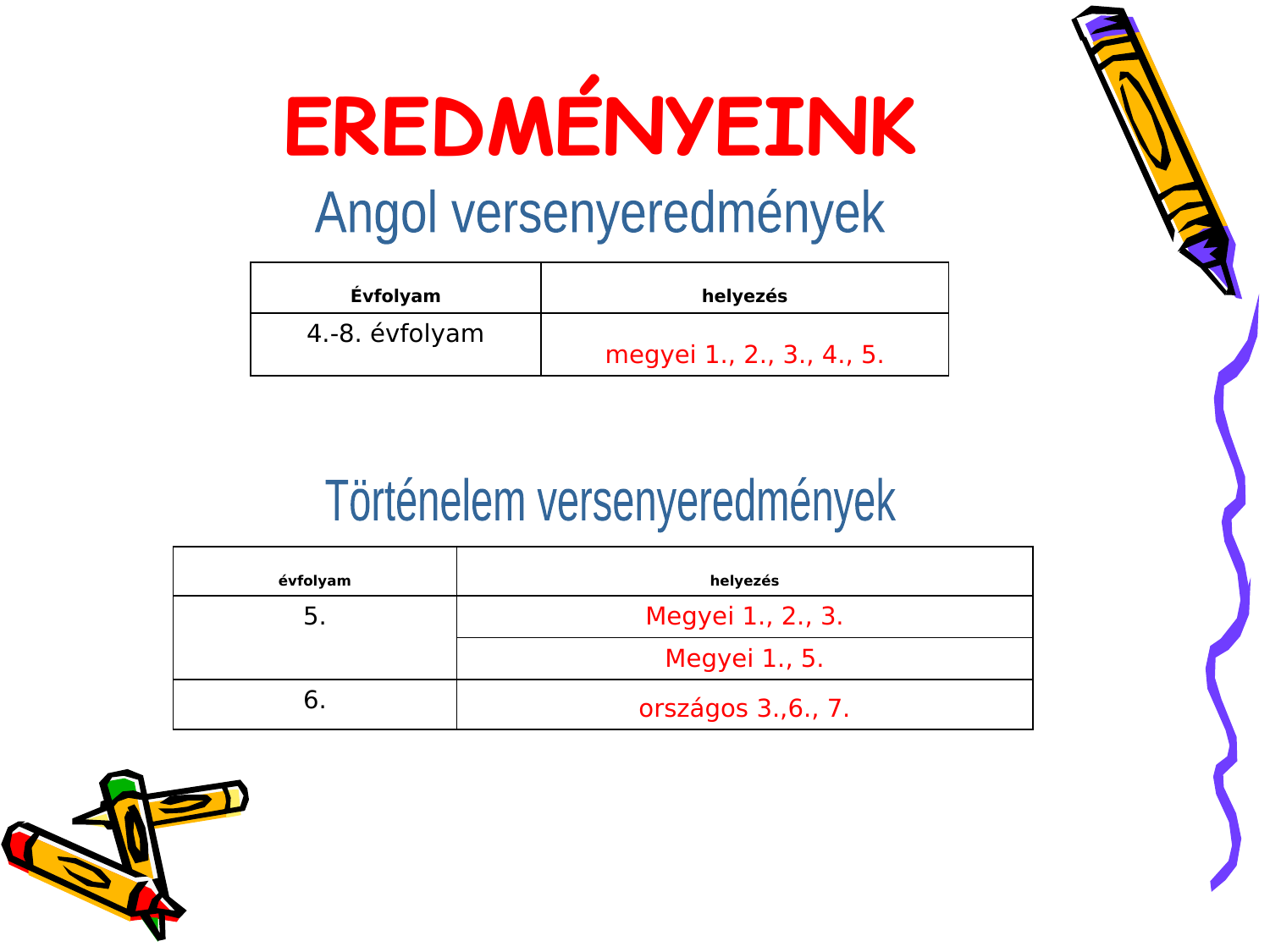

# EREDMÉNYEINK
Angol versenyeredmények
| Évfolyam | helyezés |
| --- | --- |
| 4.-8. évfolyam | megyei 1., 2., 3., 4., 5. |
Történelem versenyeredmények
| évfolyam | helyezés |
| --- | --- |
| 5. | Megyei 1., 2., 3. |
|  | Megyei 1., 5. |
| 6. | országos 3.,6., 7. |